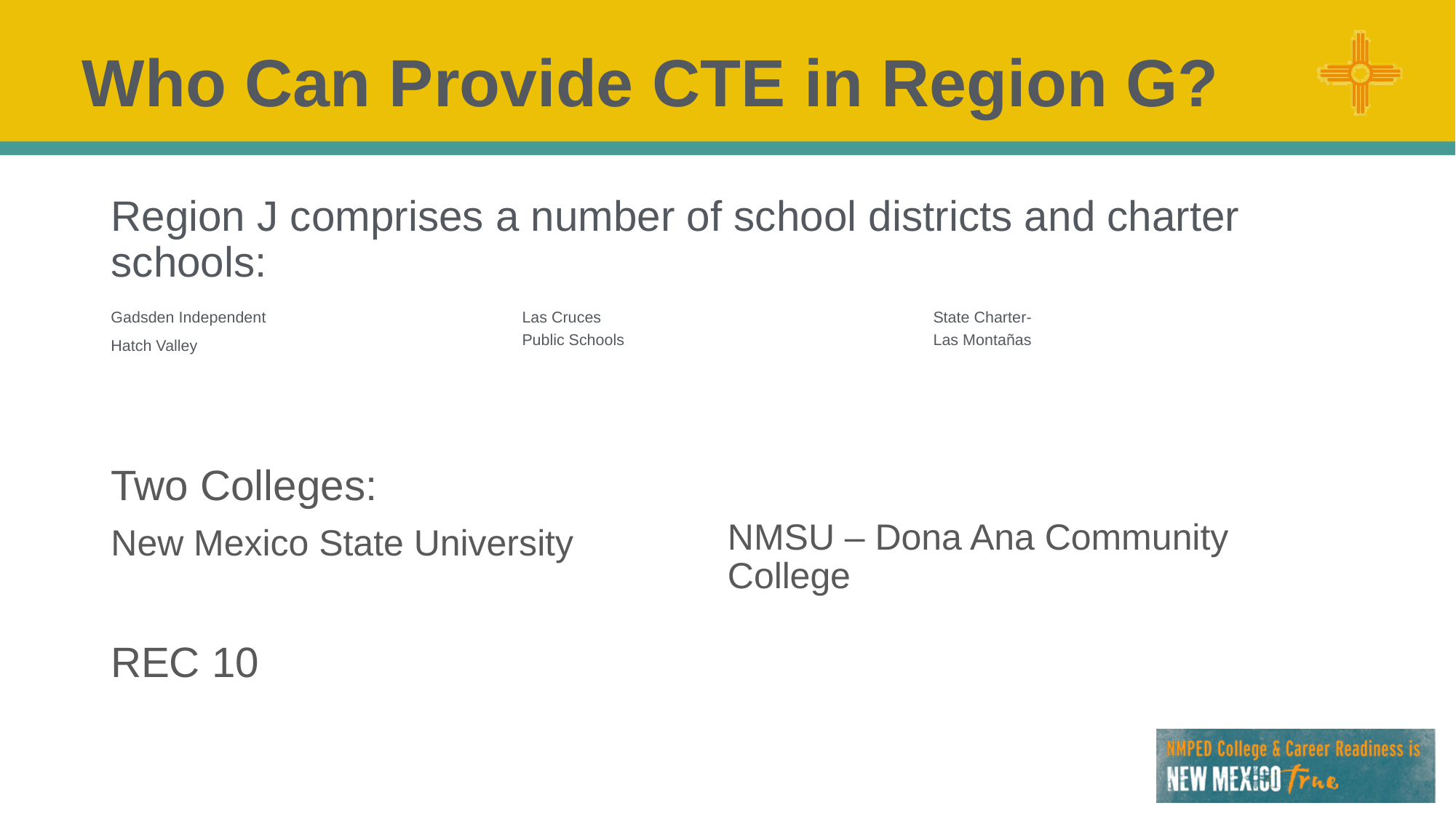

# Who Can Provide CTE in Region G?
Region J comprises a number of school districts and charter schools:

Gadsden Independent
Hatch Valley
Las Cruces
Public Schools

State Charter-
Las Montañas

Two Colleges:
New Mexico State University

NMSU – Dona Ana Community College
REC 10